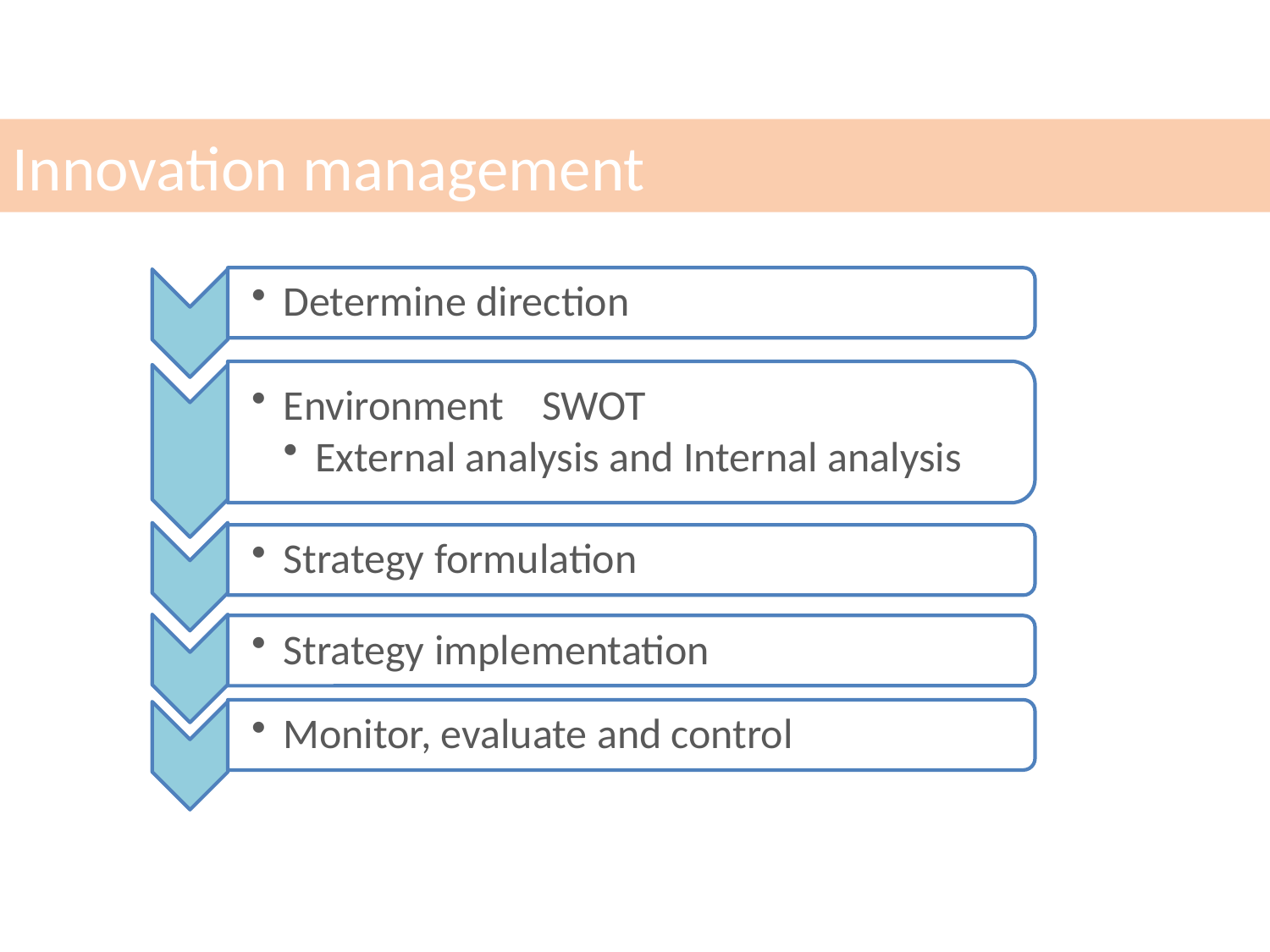

Innovation management

Determine direction

Environment    SWOT
External analysis and Internal analysis

Strategy formulation

Strategy implementation

Monitor, evaluate and control